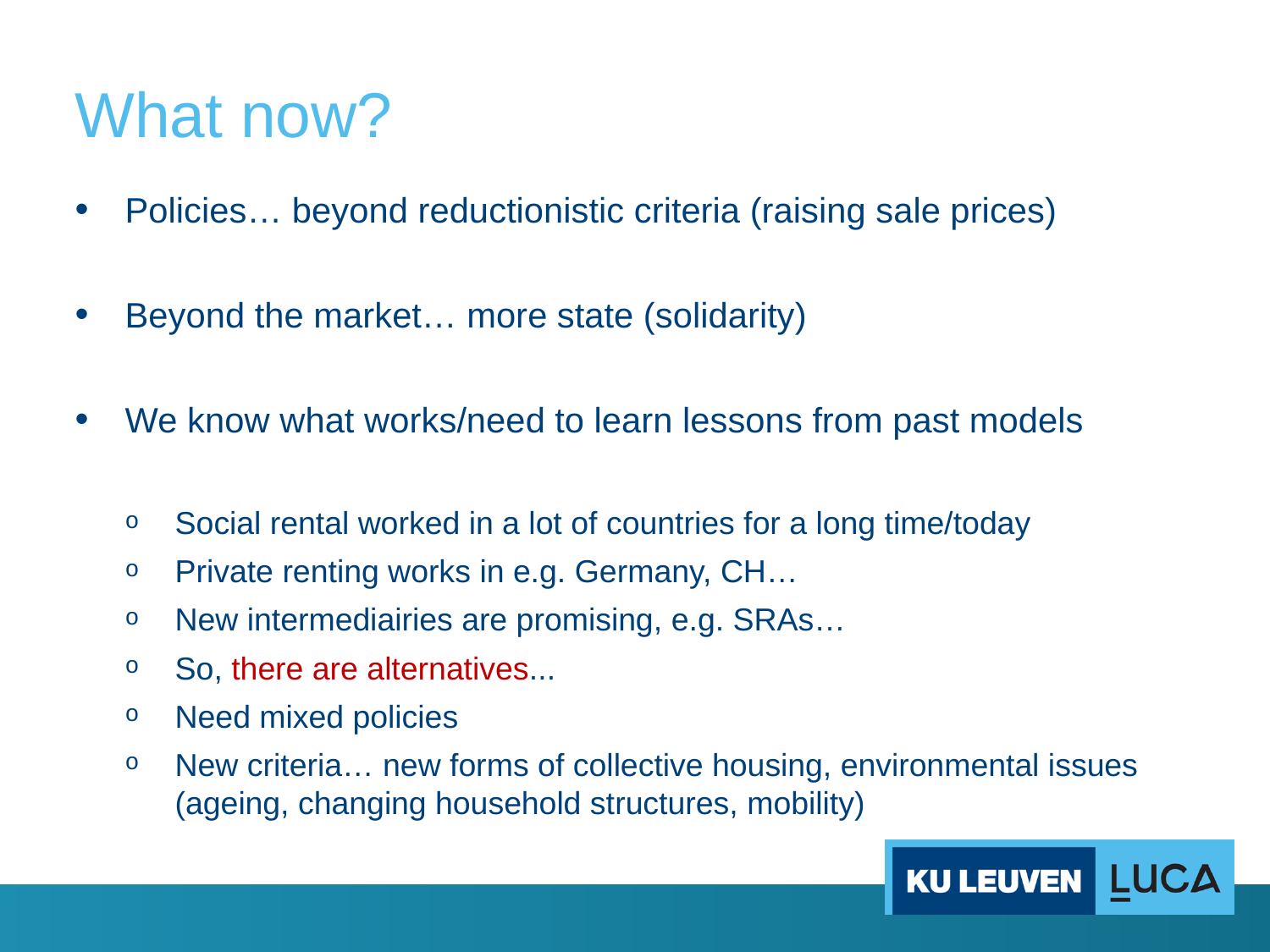

# What now?
Policies… beyond reductionistic criteria (raising sale prices)

Beyond the market… more state (solidarity)

We know what works/need to learn lessons from past models

Social rental worked in a lot of countries for a long time/today
Private renting works in e.g. Germany, CH…
New intermediairies are promising, e.g. SRAs…
So, there are alternatives...
Need mixed policies
New criteria… new forms of collective housing, environmental issues (ageing, changing household structures, mobility)